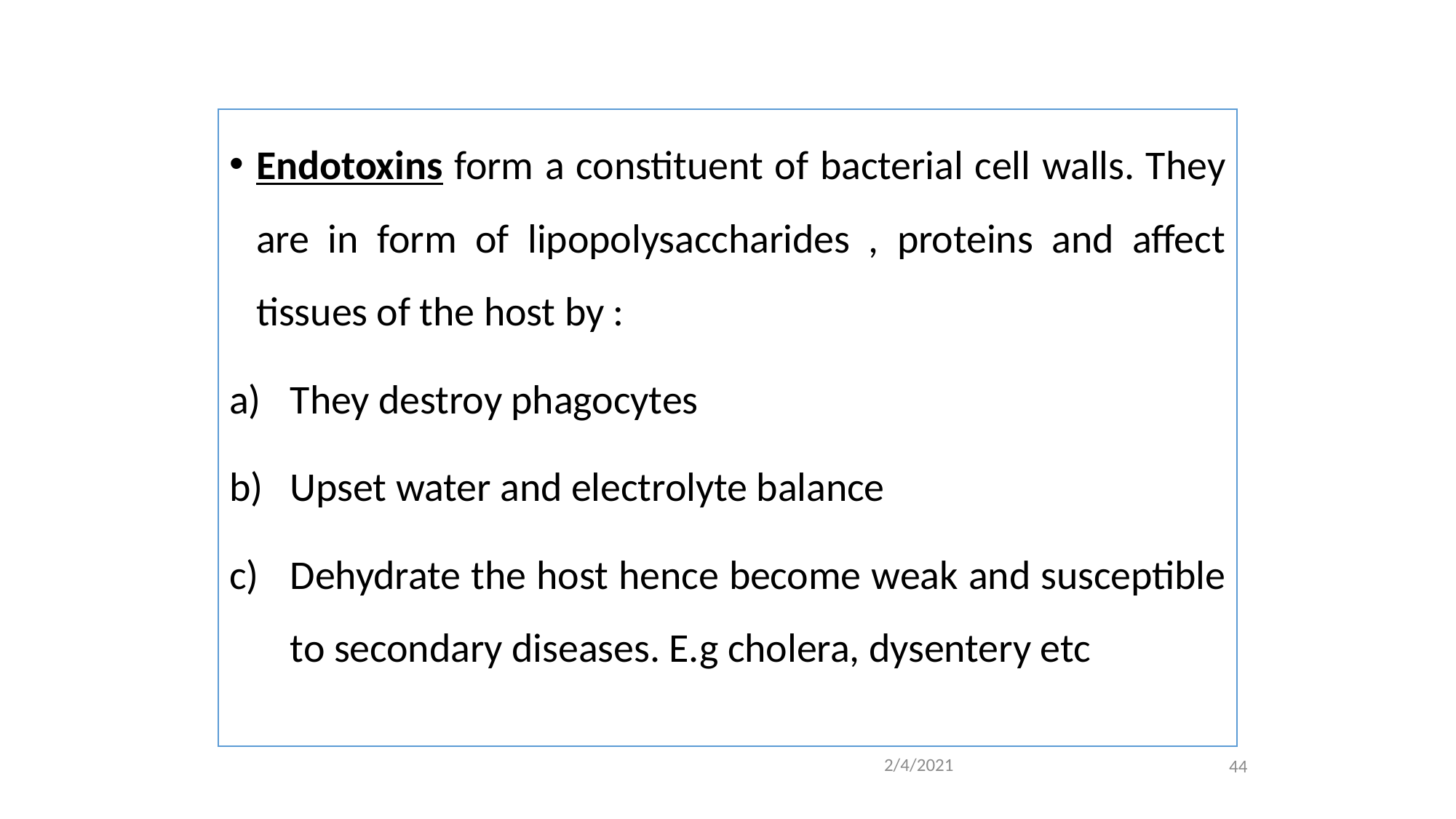

#
Endotoxins form a constituent of bacterial cell walls. They are in form of lipopolysaccharides , proteins and affect tissues of the host by :
They destroy phagocytes
Upset water and electrolyte balance
Dehydrate the host hence become weak and susceptible to secondary diseases. E.g cholera, dysentery etc

44
2/4/2021